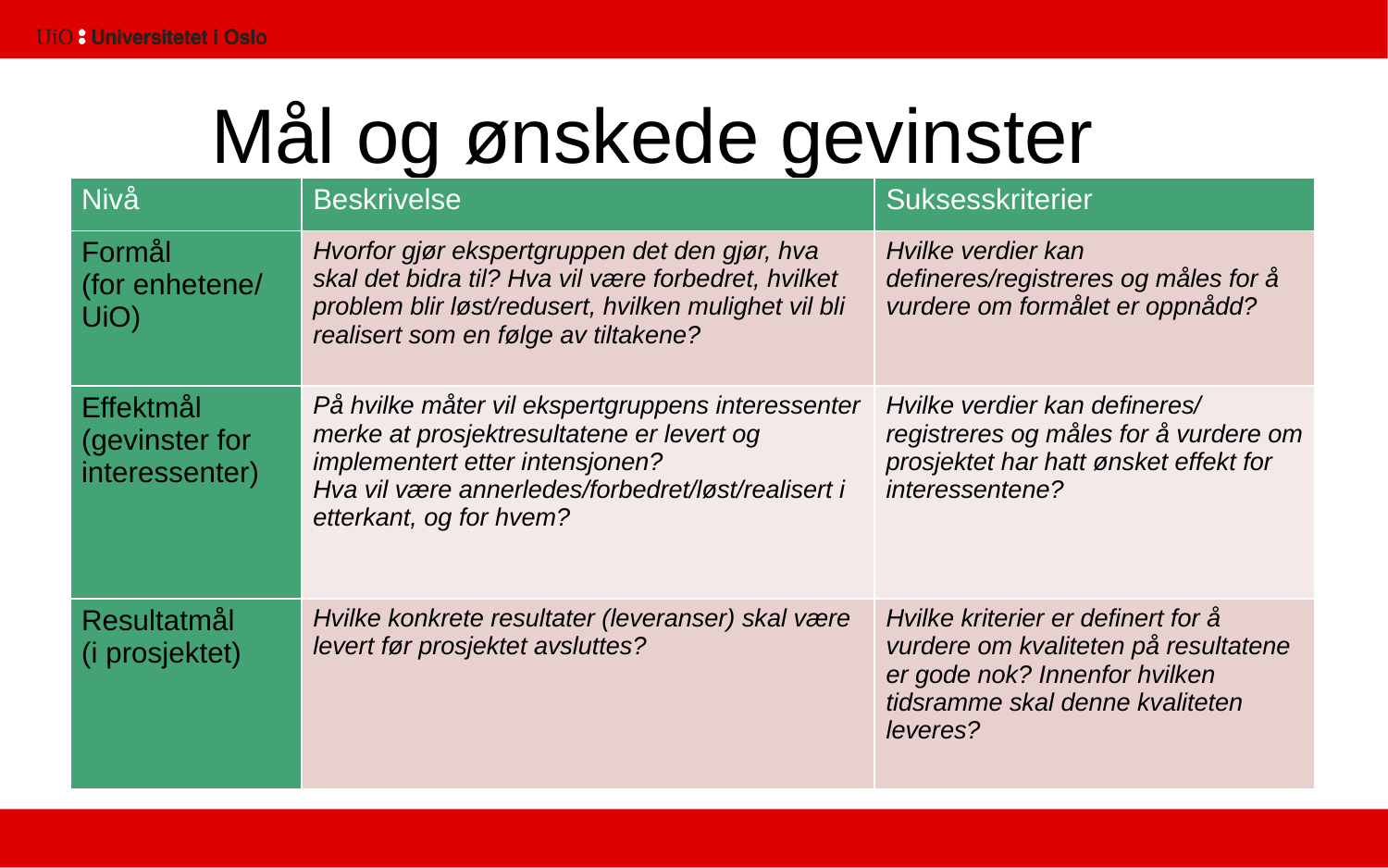

3
# Mål og ønskede gevinster
| Nivå | Beskrivelse | Suksesskriterier |
| --- | --- | --- |
| Formål (for enhetene/ UiO) | Hvorfor gjør ekspertgruppen det den gjør, hva skal det bidra til? Hva vil være forbedret, hvilket problem blir løst/redusert, hvilken mulighet vil bli realisert som en følge av tiltakene? | Hvilke verdier kan defineres/registreres og måles for å vurdere om formålet er oppnådd? |
| Effektmål (gevinster for interessenter) | På hvilke måter vil ekspertgruppens interessenter merke at prosjektresultatene er levert og implementert etter intensjonen? Hva vil være annerledes/forbedret/løst/realisert i etterkant, og for hvem? | Hvilke verdier kan defineres/ registreres og måles for å vurdere om prosjektet har hatt ønsket effekt for interessentene? |
| Resultatmål (i prosjektet) | Hvilke konkrete resultater (leveranser) skal være levert før prosjektet avsluttes? | Hvilke kriterier er definert for å vurdere om kvaliteten på resultatene er gode nok? Innenfor hvilken tidsramme skal denne kvaliteten leveres? |